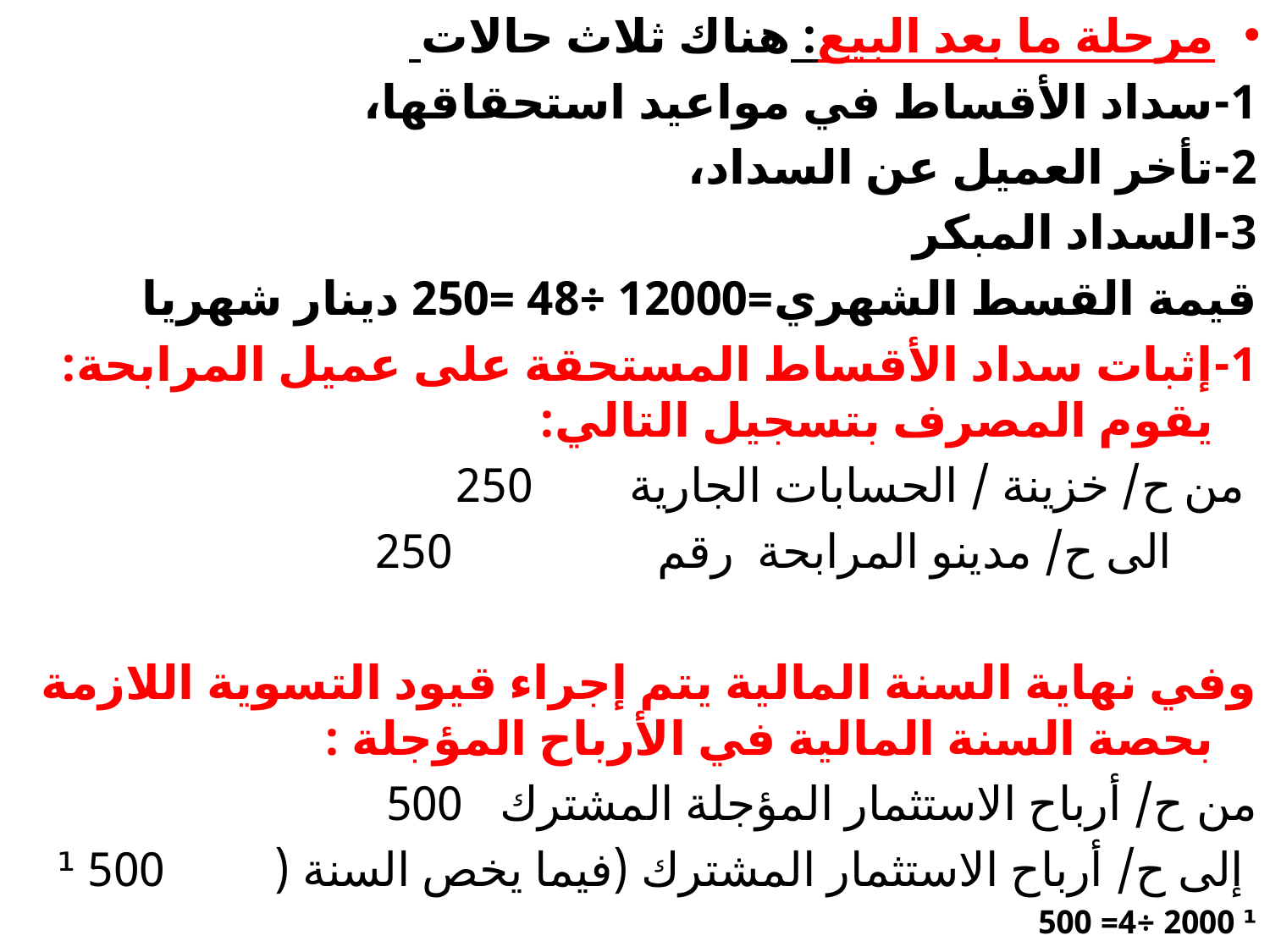

مرحلة ما بعد البيع: هناك ثلاث حالات
1-سداد الأقساط في مواعيد استحقاقها،
2-تأخر العميل عن السداد،
3-السداد المبكر
قيمة القسط الشهري=12000 ÷48 =250 دينار شهريا
1-إثبات سداد الأقساط المستحقة على عميل المرابحة: يقوم المصرف بتسجيل التالي:
 من ح/ خزينة / الحسابات الجارية        250
       الى ح/ مدينو المرابحة  رقم                 250

وفي نهاية السنة المالية يتم إجراء قيود التسوية اللازمة بحصة السنة المالية في الأرباح المؤجلة :
من ح/ أرباح الاستثمار المؤجلة المشترك   500
 إلى ح/ أرباح الاستثمار المشترك (فيما يخص السنة (         500 ¹
¹ 2000 ÷4= 500